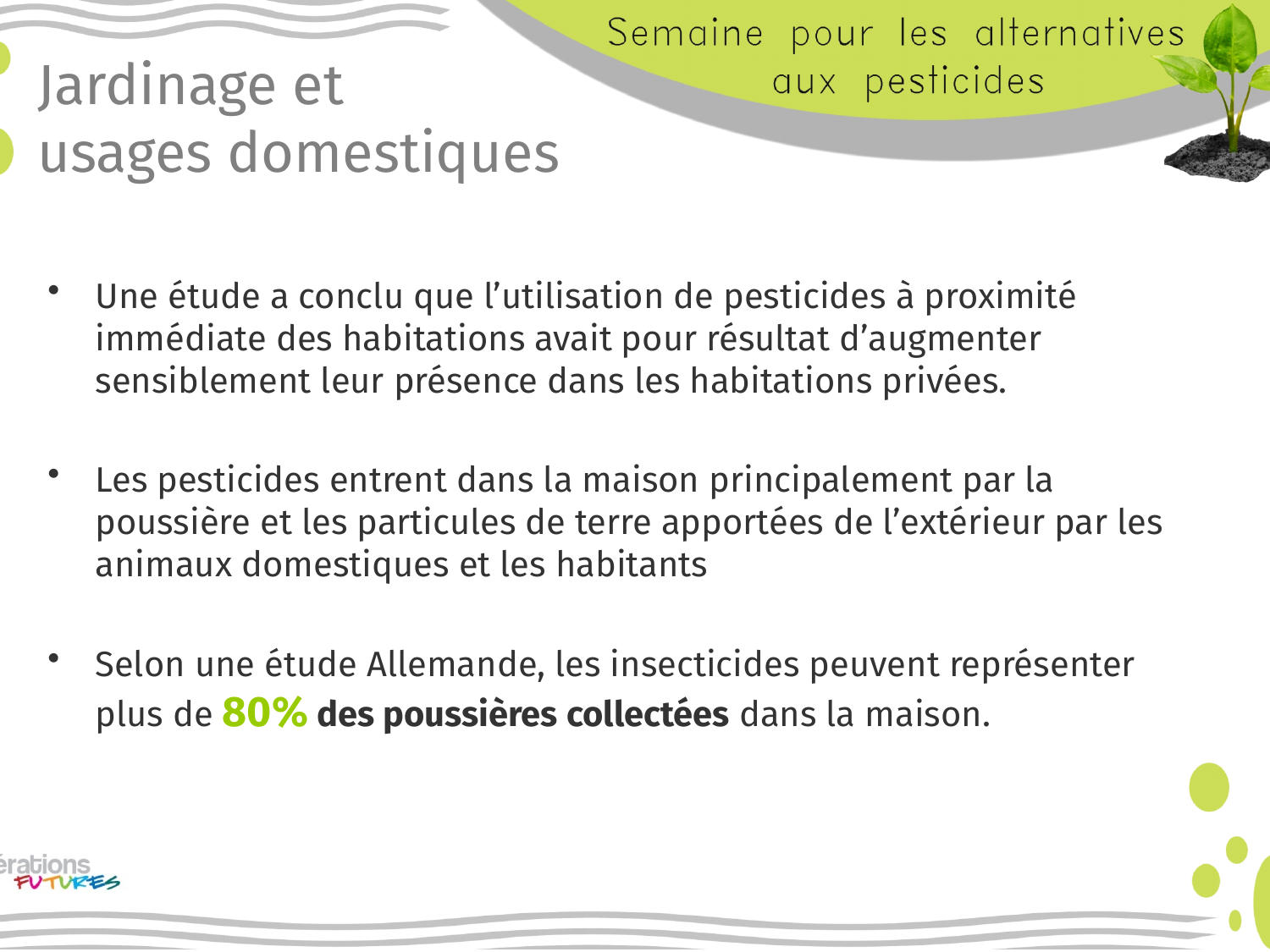

# Jardinage et usages domestiques

Une étude a conclu que l’utilisation de pesticides à proximité immédiate des habitations avait pour résultat d’augmenter sensiblement leur présence dans les habitations privées.

Les pesticides entrent dans la maison principalement par la poussière et les particules de terre apportées de l’extérieur par les animaux domestiques et les habitants

Selon une étude Allemande, les insecticides peuvent représenter plus de 80% des poussières collectées dans la maison.